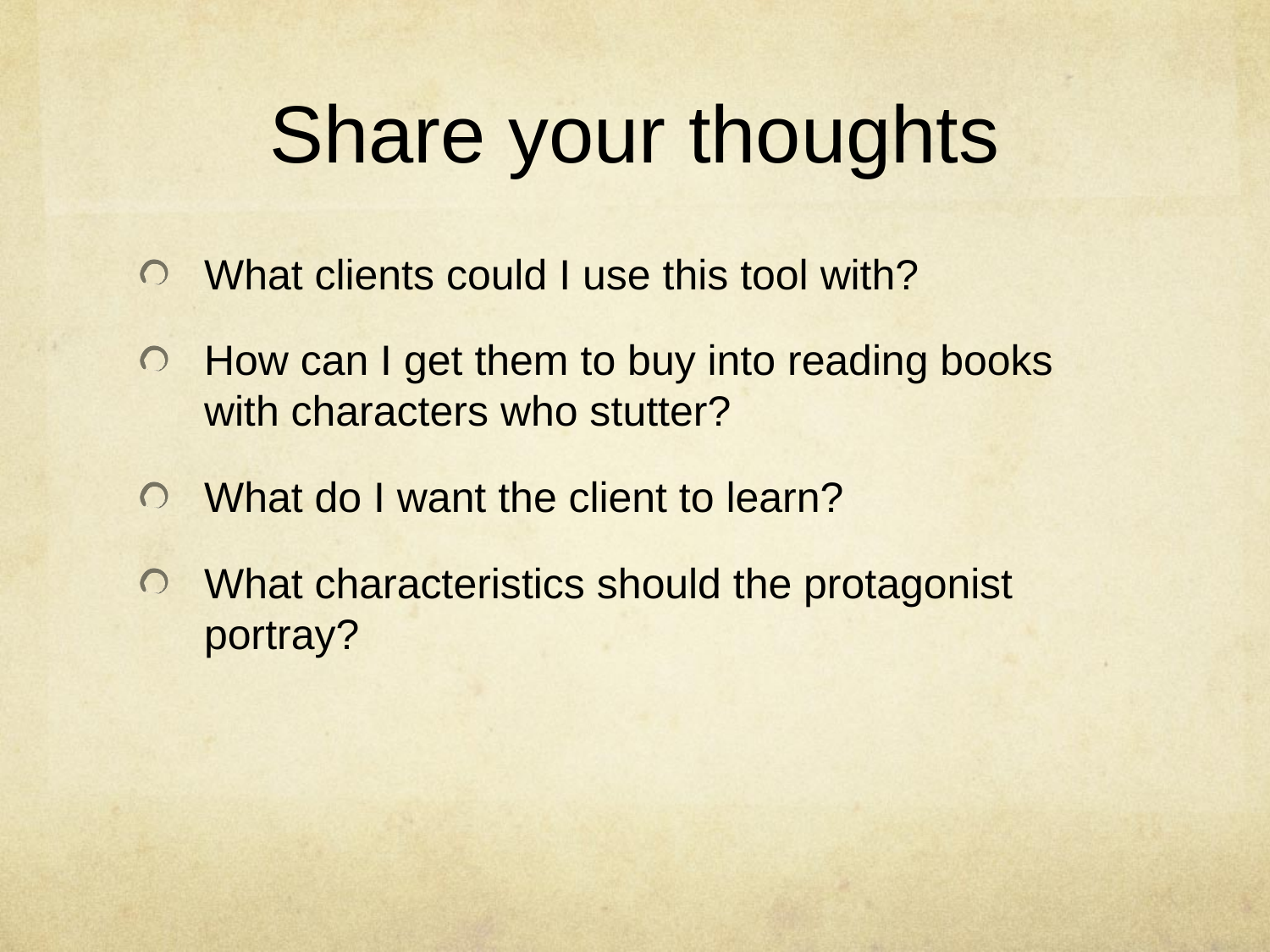

# Share your thoughts
What clients could I use this tool with?
How can I get them to buy into reading books with characters who stutter?
What do I want the client to learn?
What characteristics should the protagonist portray?